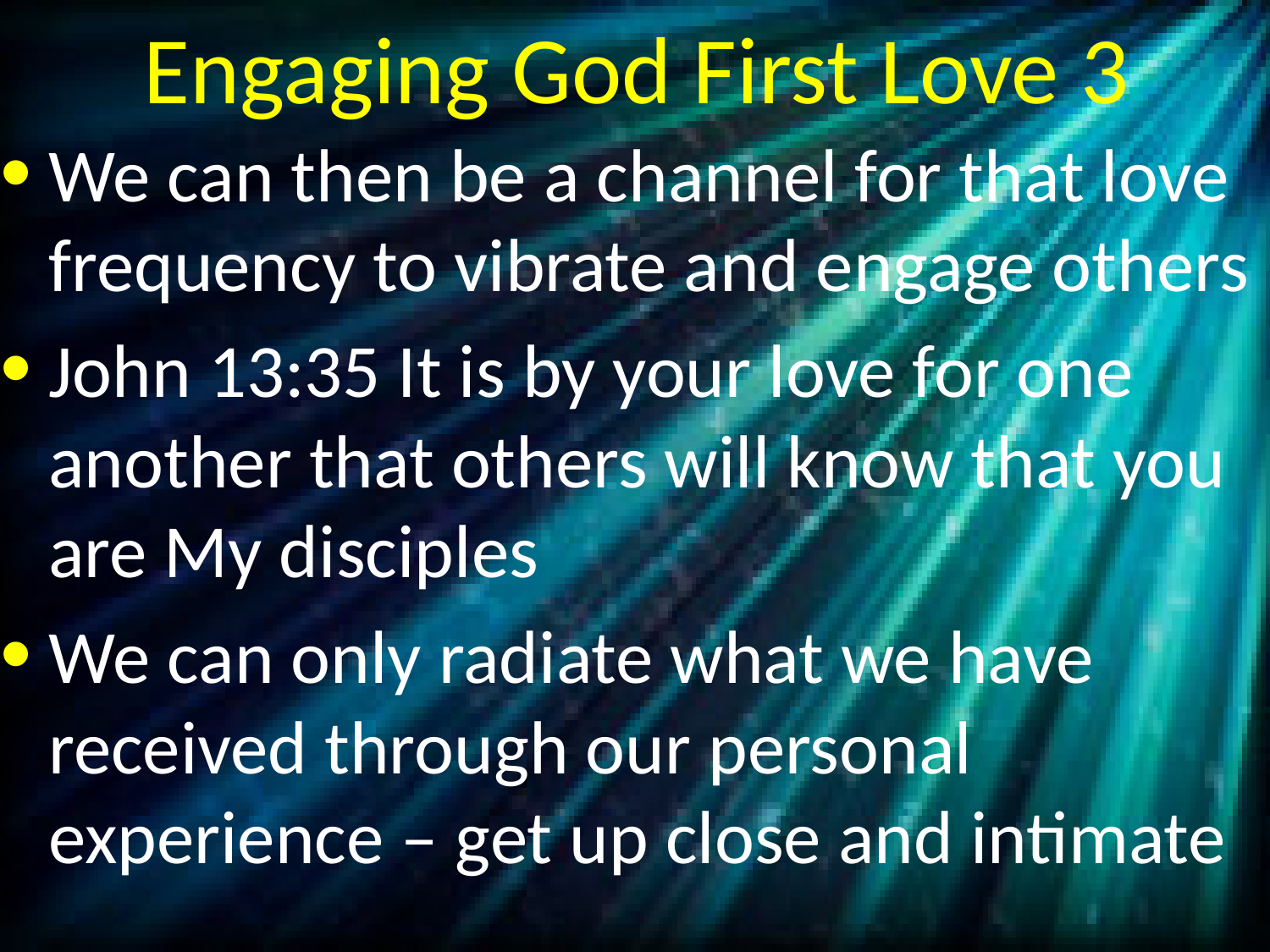

# Engaging God First Love 3
We can then be a channel for that love frequency to vibrate and engage others
John 13:35 It is by your love for one another that others will know that you are My disciples
We can only radiate what we have received through our personal experience – get up close and intimate